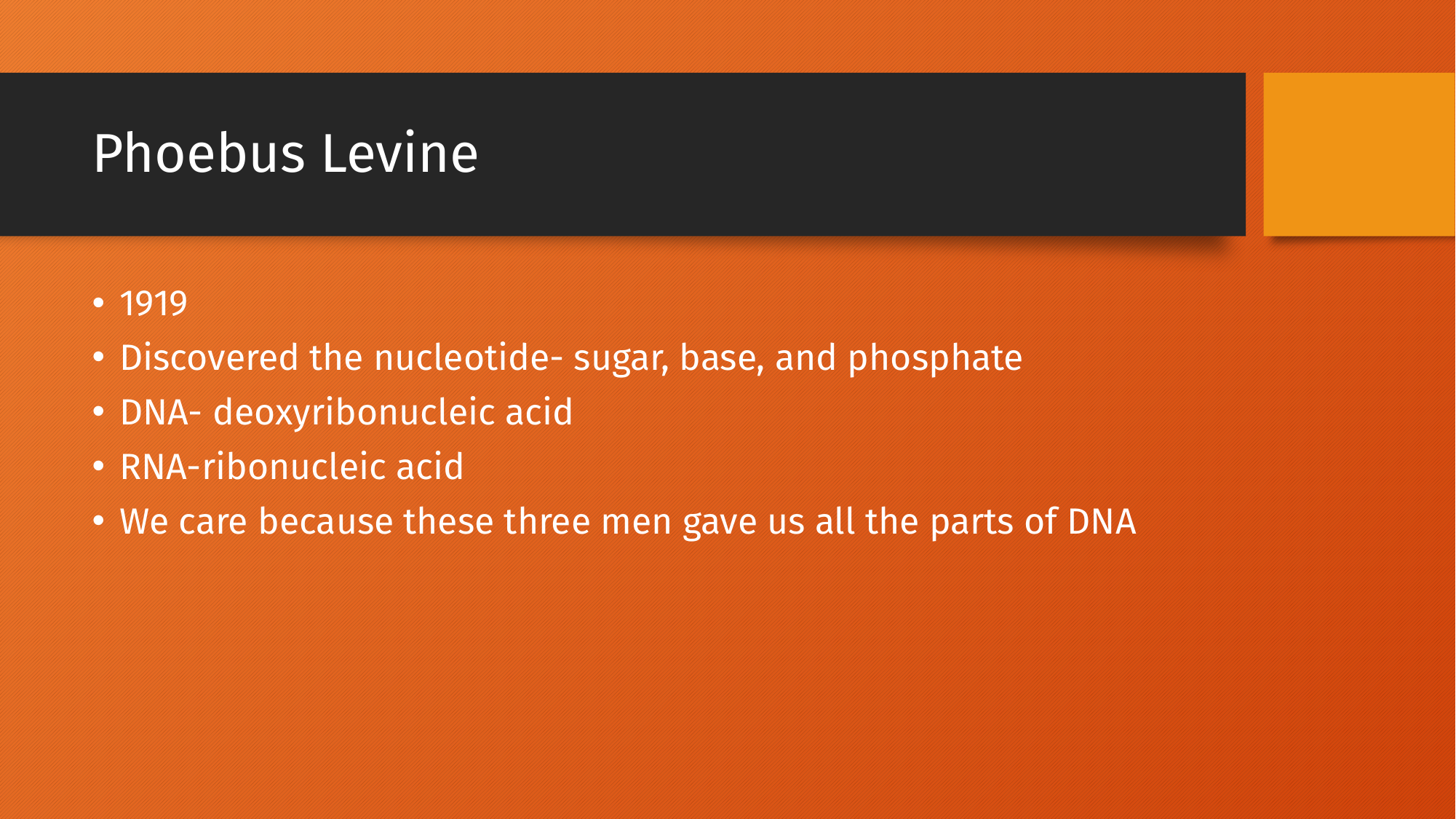

# Phoebus Levine
1919
Discovered the nucleotide- sugar, base, and phosphate
DNA- deoxyribonucleic acid
RNA-ribonucleic acid
We care because these three men gave us all the parts of DNA